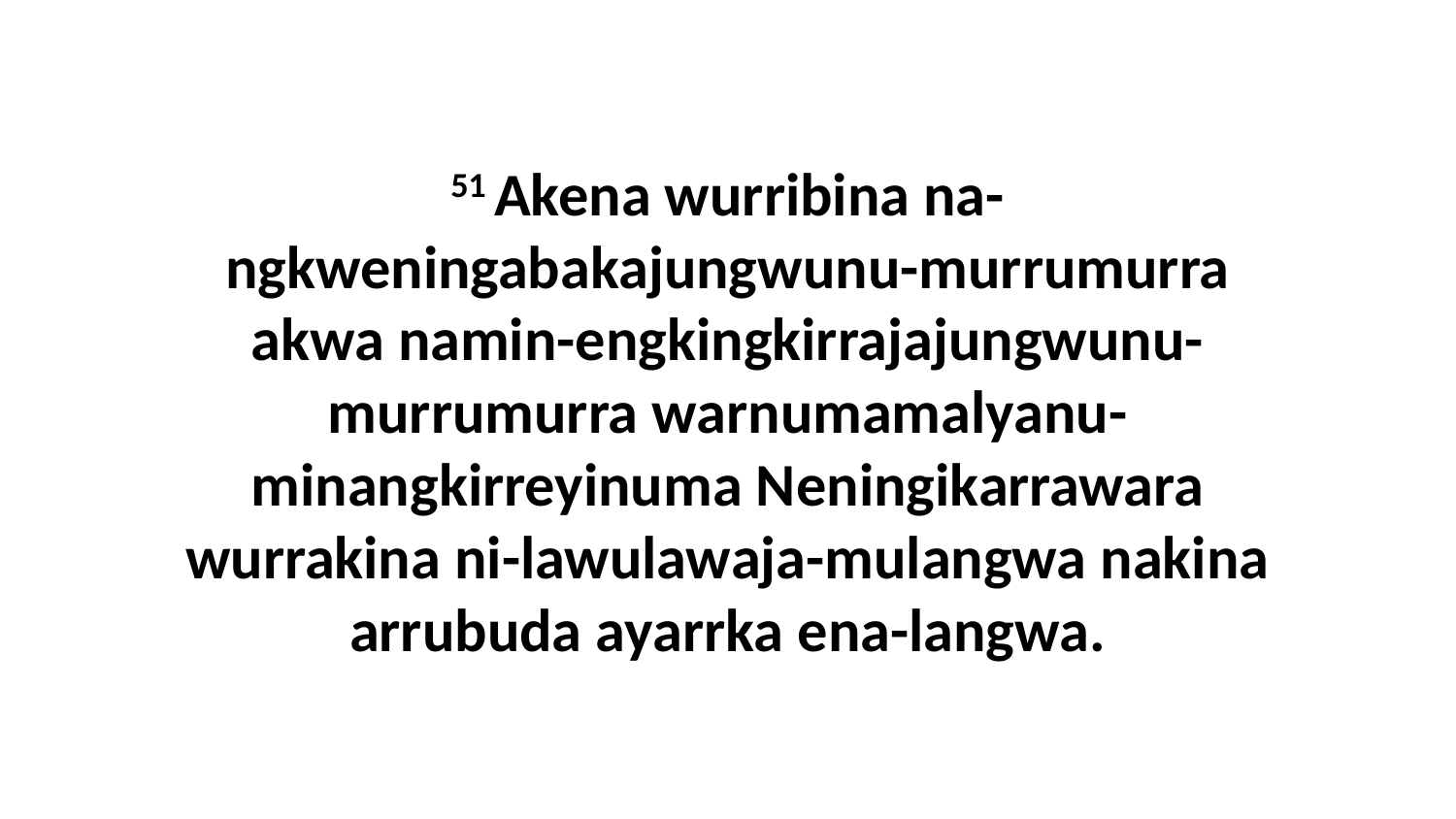

51 Akena wurribina na-ngkweningabakajungwunu-murrumurra akwa namin-engkingkirrajajungwunu-murrumurra warnumamalyanu-minangkirreyinuma Neningikarrawara wurrakina ni-lawulawaja-mulangwa nakina arrubuda ayarrka ena-langwa.